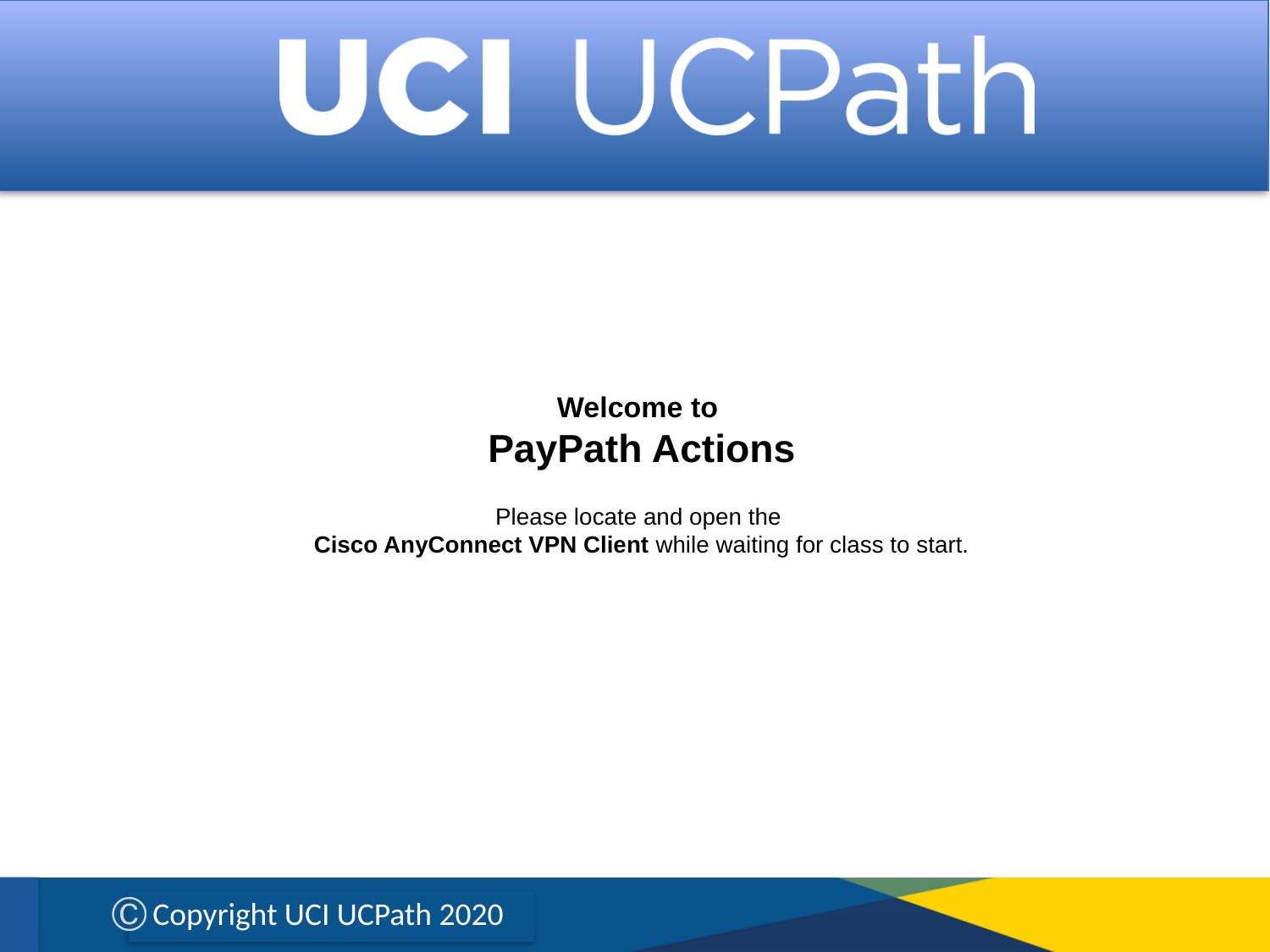

# Welcome to PayPath Actions Please locate and open the Cisco AnyConnect VPN Client while waiting for class to start.